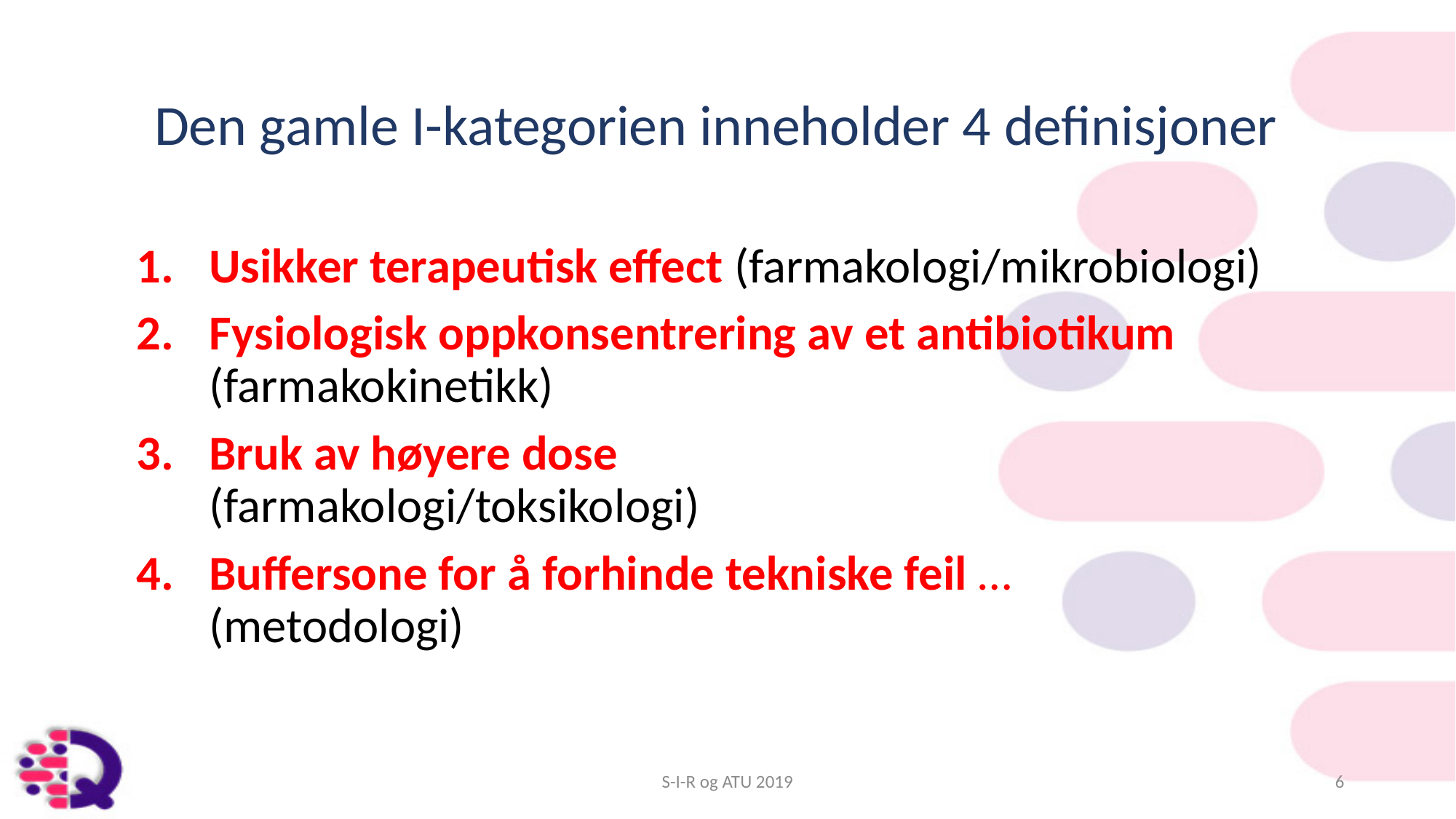

# Den gamle I-kategorien inneholder 4 definisjoner
Usikker terapeutisk effect (farmakologi/mikrobiologi)
Fysiologisk oppkonsentrering av et antibiotikum (farmakokinetikk)
Bruk av høyere dose
(farmakologi/toksikologi)
Buffersone for å forhinde tekniske feil …
(metodologi)
S-I-R og ATU 2019
6